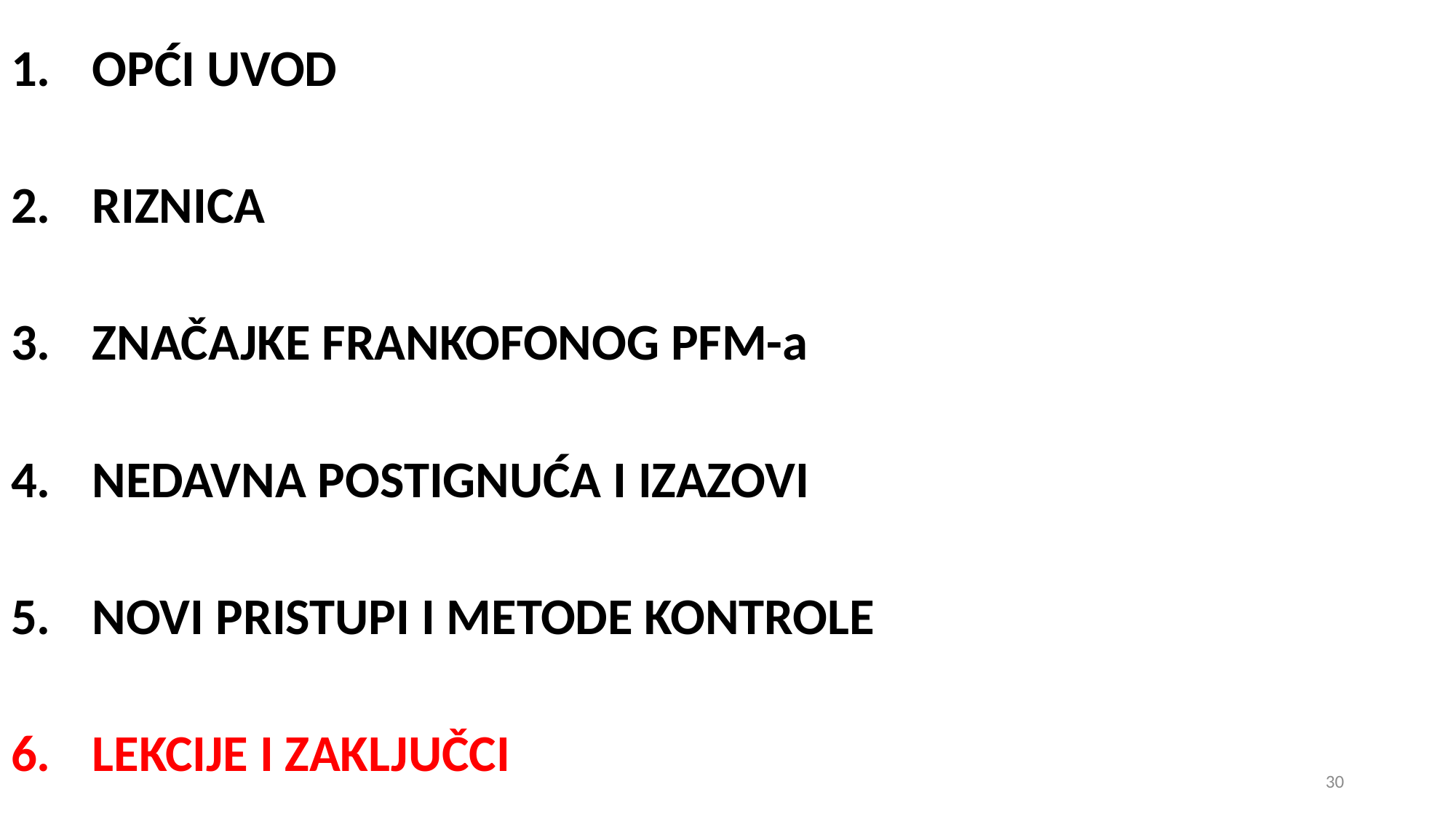

OPĆI UVOD

RIZNICA

ZNAČAJKE FRANKOFONOG PFM-a

NEDAVNA POSTIGNUĆA I IZAZOVI

NOVI PRISTUPI I METODE KONTROLE

LEKCIJE I ZAKLJUČCI
30